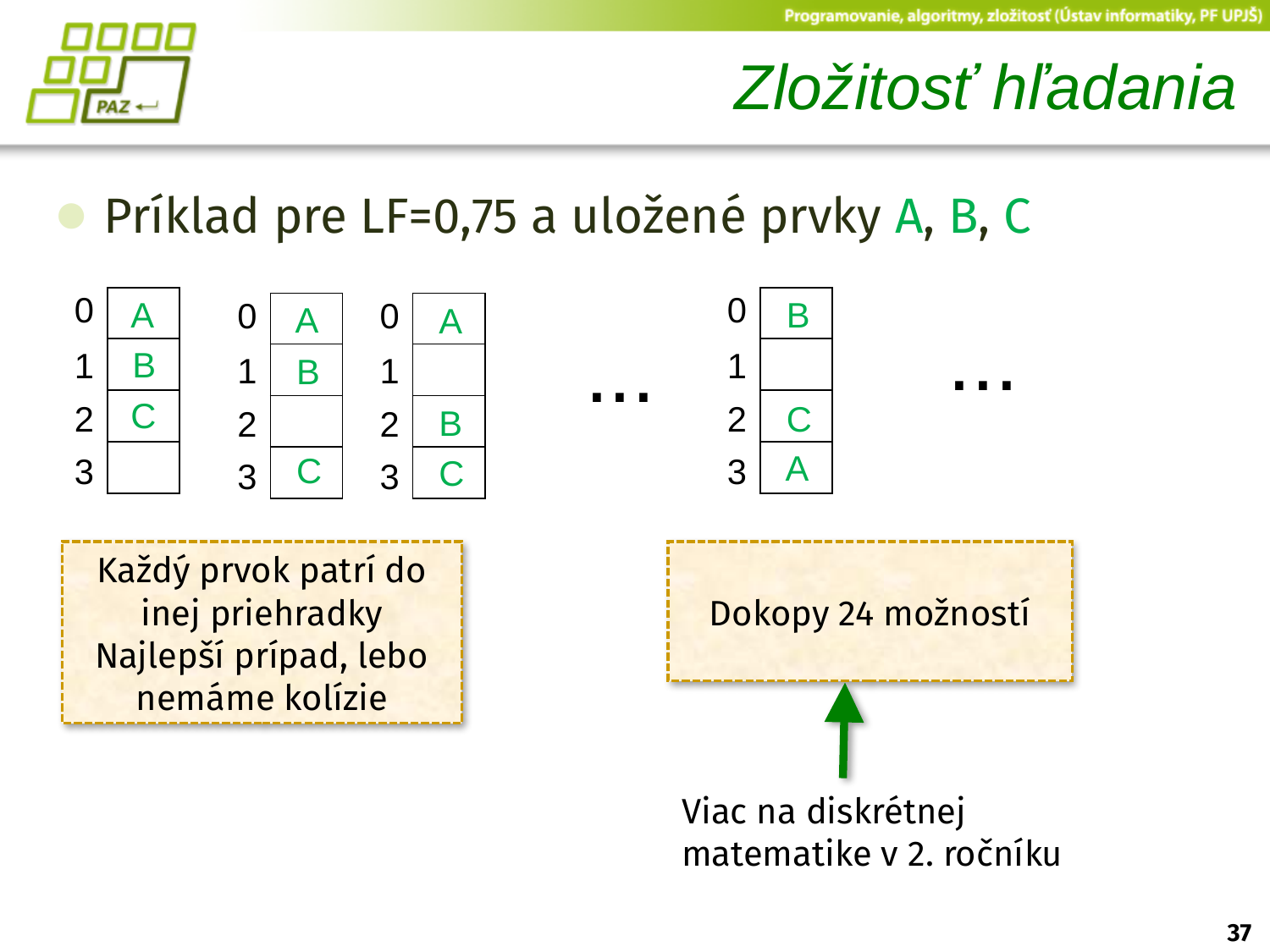

# Zložitosť hľadania
Príklad pre LF=0,75 a uložené prvky A, B, C
0
0
B
A
0
0
|  |
| --- |
|  |
|  |
|  |
|  |
| --- |
|  |
|  |
|  |
A
A
|  |
| --- |
|  |
|  |
|  |
|  |
| --- |
|  |
|  |
|  |
...
...
B
1
1
1
1
B
C
C
2
2
B
2
2
A
C
3
3
C
3
3
Každý prvok patrí do inej priehradky
Najlepší prípad, lebo nemáme kolízie

Dokopy 24 možností

Viac na diskrétnej matematike v 2. ročníku